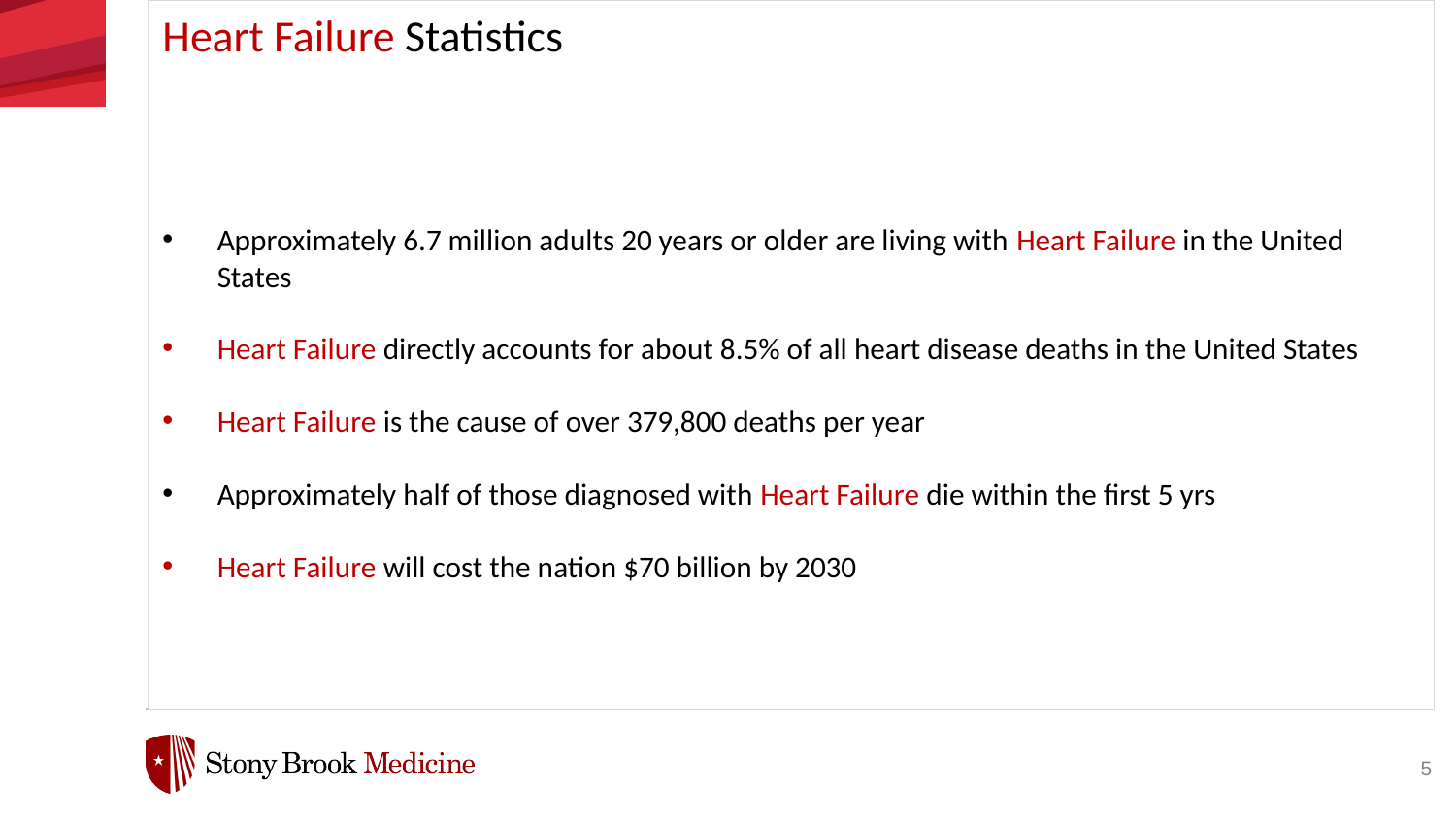

Heart Failure Statistics

Approximately 6.7 million adults 20 years or older are living with Heart Failure in the United States

Heart Failure directly accounts for about 8.5% of all heart disease deaths in the United States

Heart Failure is the cause of over 379,800 deaths per year

Approximately half of those diagnosed with Heart Failure die within the first 5 yrs

Heart Failure will cost the nation $70 billion by 2030

5